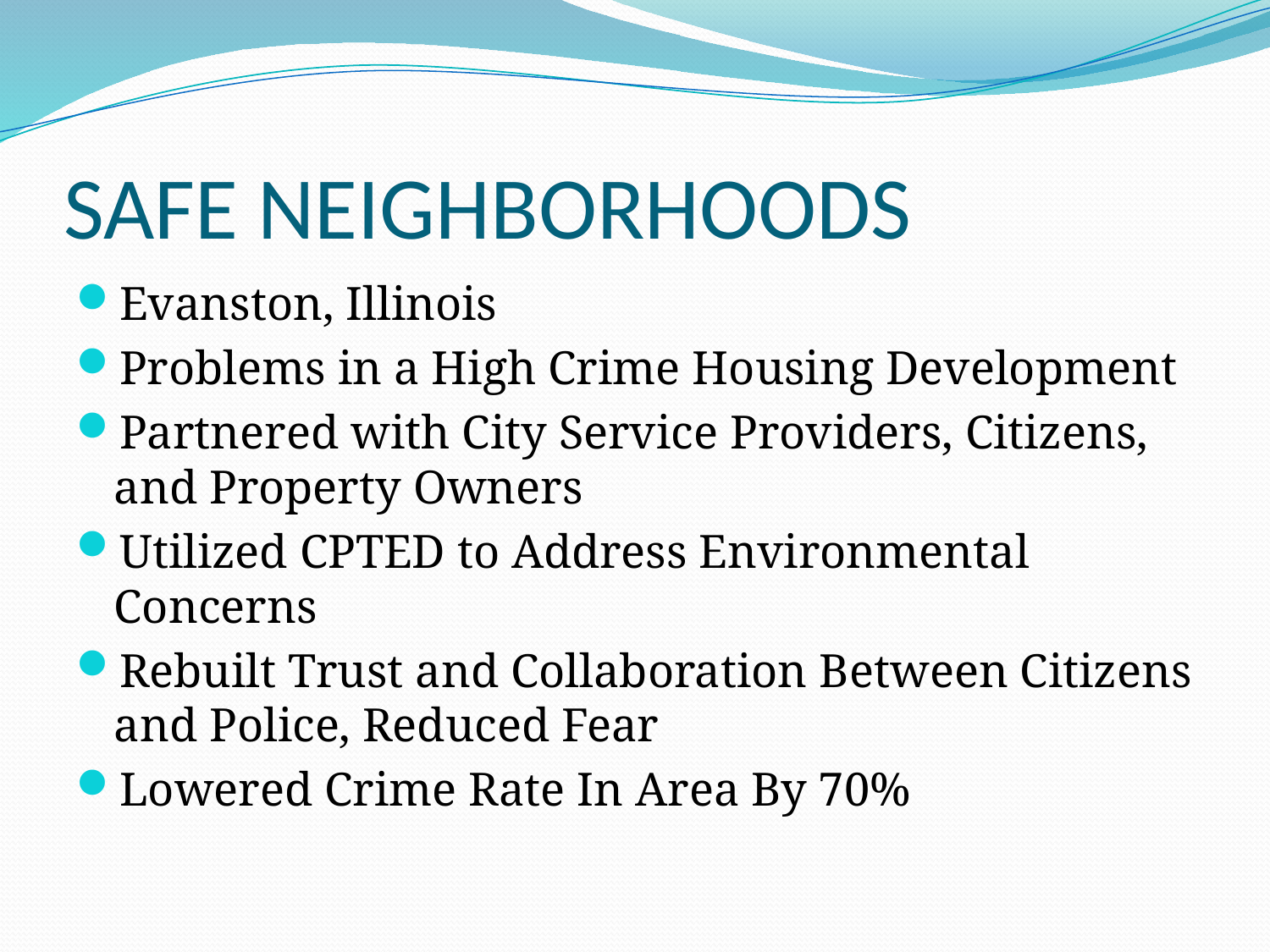

# SAFE NEIGHBORHOODS
Evanston, Illinois
Problems in a High Crime Housing Development
Partnered with City Service Providers, Citizens, and Property Owners
Utilized CPTED to Address Environmental Concerns
Rebuilt Trust and Collaboration Between Citizens and Police, Reduced Fear
Lowered Crime Rate In Area By 70%